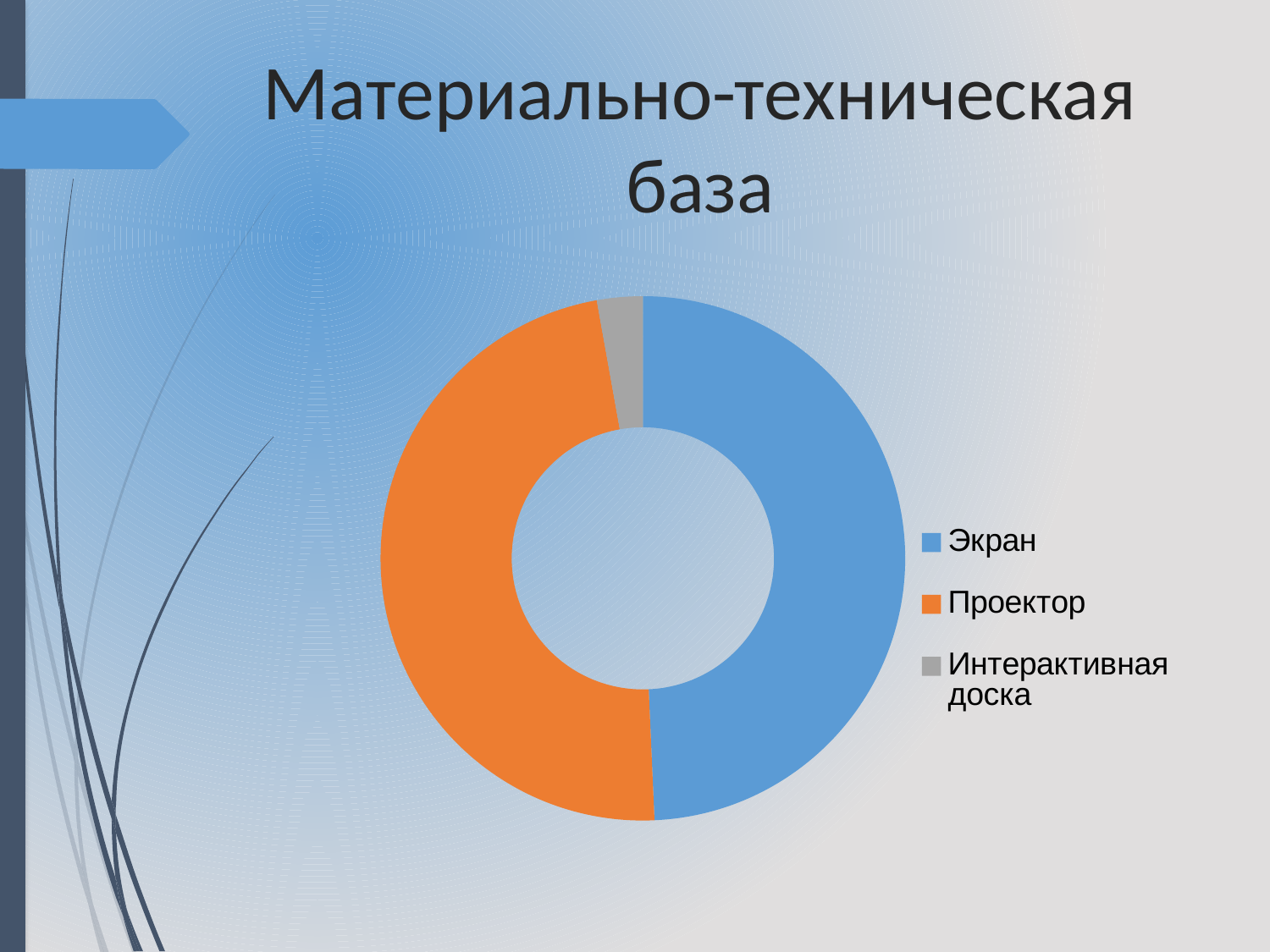

# Материально-техническая база

### Chart

| Category | МТБ |
|---|---|
| Экран | 35.0 |
| Проектор | 34.0 |
| Интерактивная доска | 2.0 |